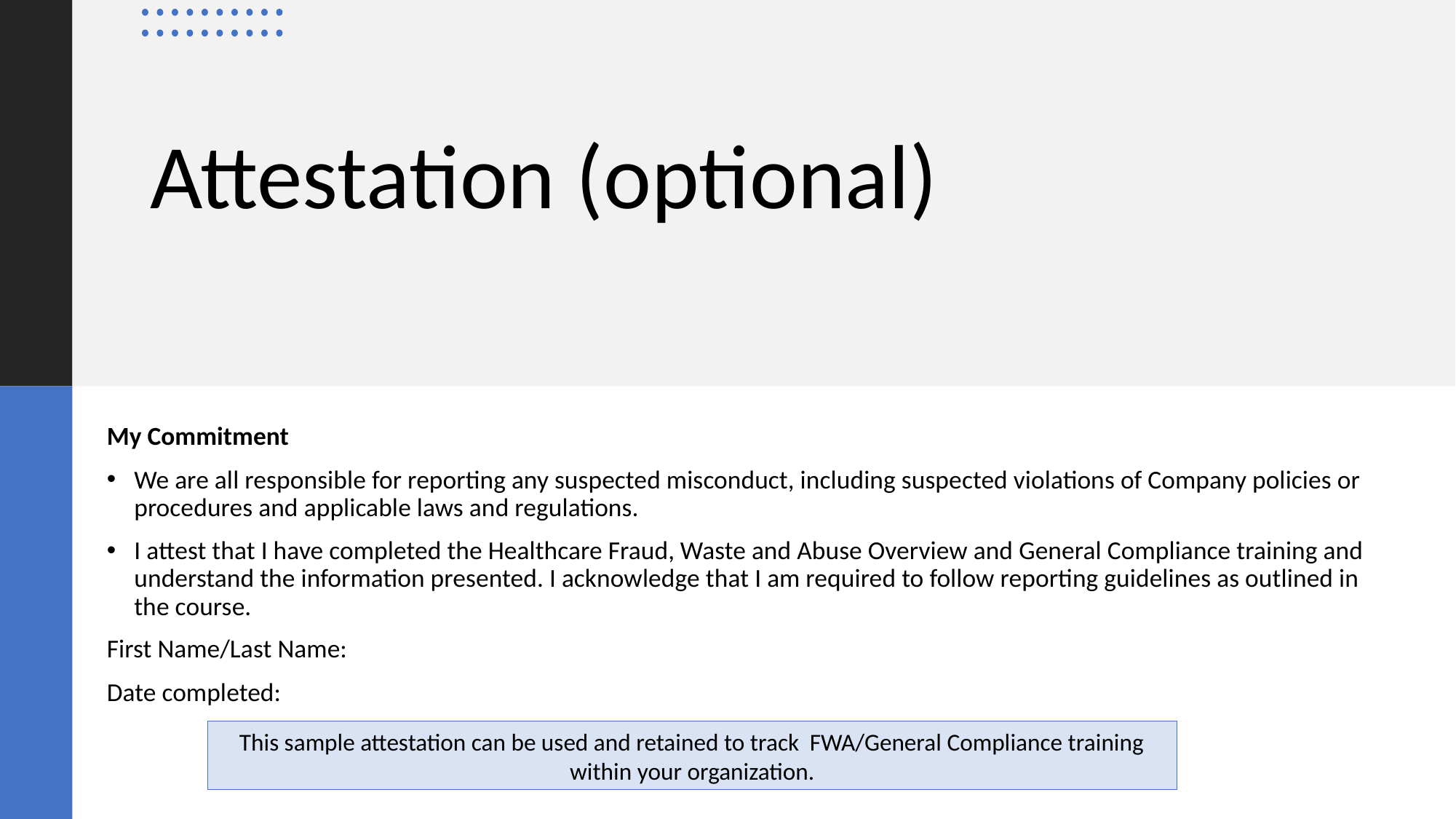

# Attestation (optional)

My Commitment
We are all responsible for reporting any suspected misconduct, including suspected violations of Company policies or procedures and applicable laws and regulations.
I attest that I have completed the Healthcare Fraud, Waste and Abuse Overview and General Compliance training and understand the information presented. I acknowledge that I am required to follow reporting guidelines as outlined in the course.
First Name/Last Name:
Date completed:

This sample attestation can be used and retained to track  FWA/General Compliance training within your organization.